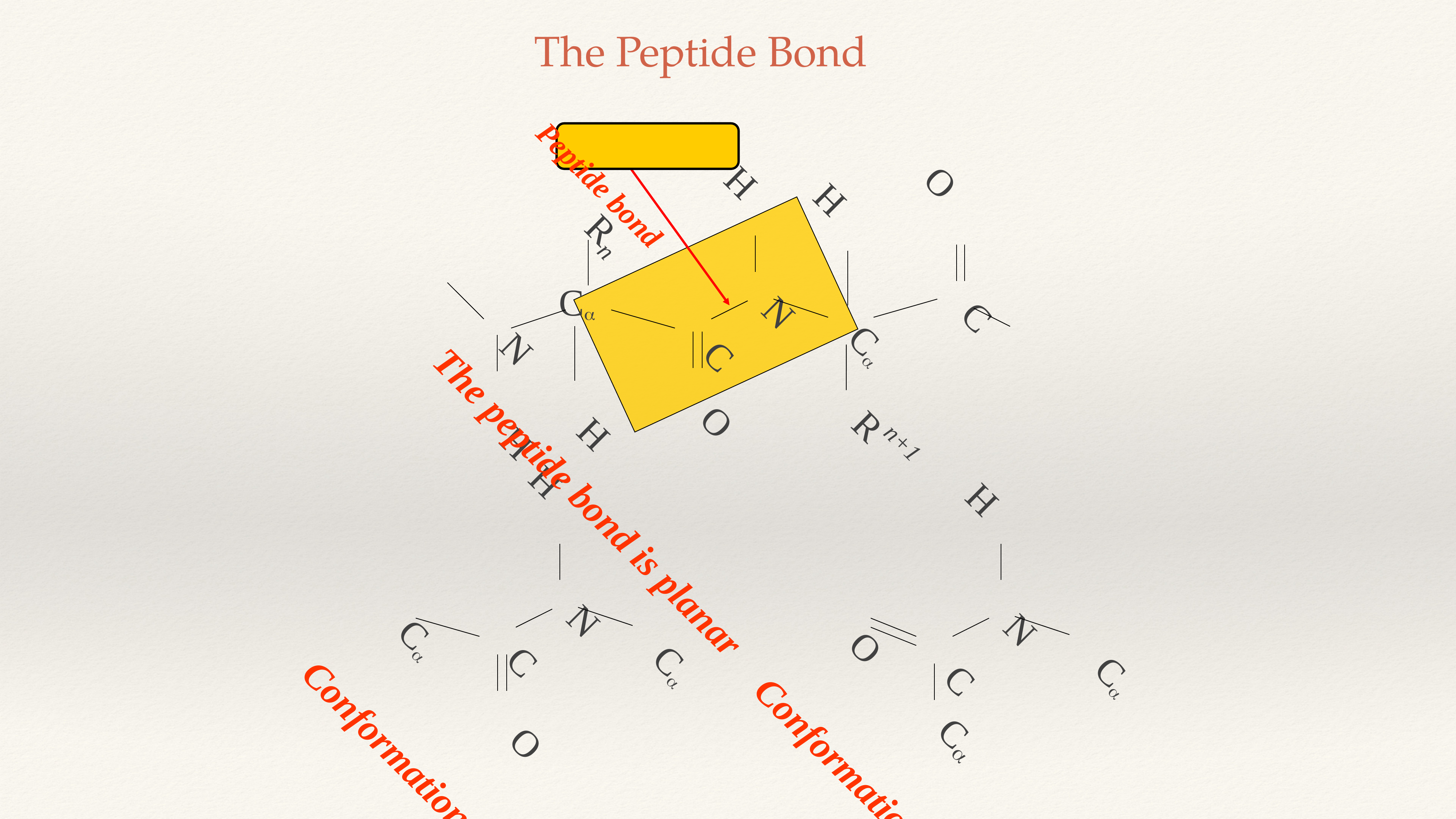

The Peptide Bond

Peptide bond
H
O
H
Rn

N
C

Cα

Cα

N
C

O
R
H
H
n+1
H
The peptide bond is planar
H

N
N
Cα

O

C
Cα

Cα
C

Cα
O
Conformation “Trans”
Conformation “Cis”